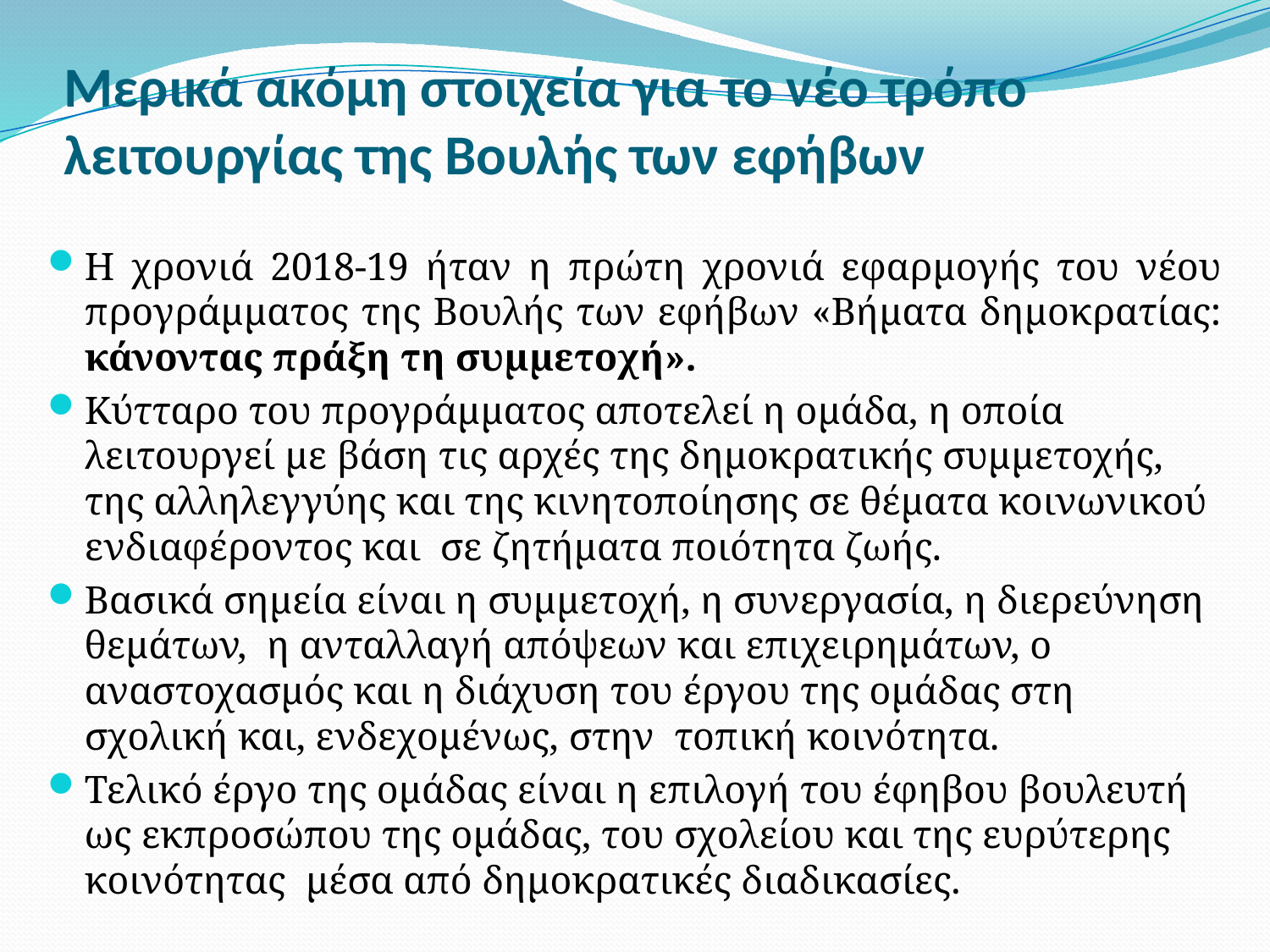

# Μερικά ακόμη στοιχεία για το νέο τρόπο λειτουργίας της Βουλής των εφήβων
Η χρονιά 2018-19 ήταν η πρώτη χρονιά εφαρμογής του νέου προγράμματος της Βουλής των εφήβων «Βήματα δημοκρατίας: κάνοντας πράξη τη συμμετοχή».
Κύτταρο του προγράμματος αποτελεί η ομάδα, η οποία λειτουργεί με βάση τις αρχές της δημοκρατικής συμμετοχής, της αλληλεγγύης και της κινητοποίησης σε θέματα κοινωνικού ενδιαφέροντος και  σε ζητήματα ποιότητα ζωής.
Βασικά σημεία είναι η συμμετοχή, η συνεργασία, η διερεύνηση θεμάτων,  η ανταλλαγή απόψεων και επιχειρημάτων, ο αναστοχασμός και η διάχυση του έργου της ομάδας στη σχολική και, ενδεχομένως, στην  τοπική κοινότητα.
Τελικό έργο της ομάδας είναι η επιλογή του έφηβου βουλευτή ως εκπροσώπου της ομάδας, του σχολείου και της ευρύτερης κοινότητας  μέσα από δημοκρατικές διαδικασίες.